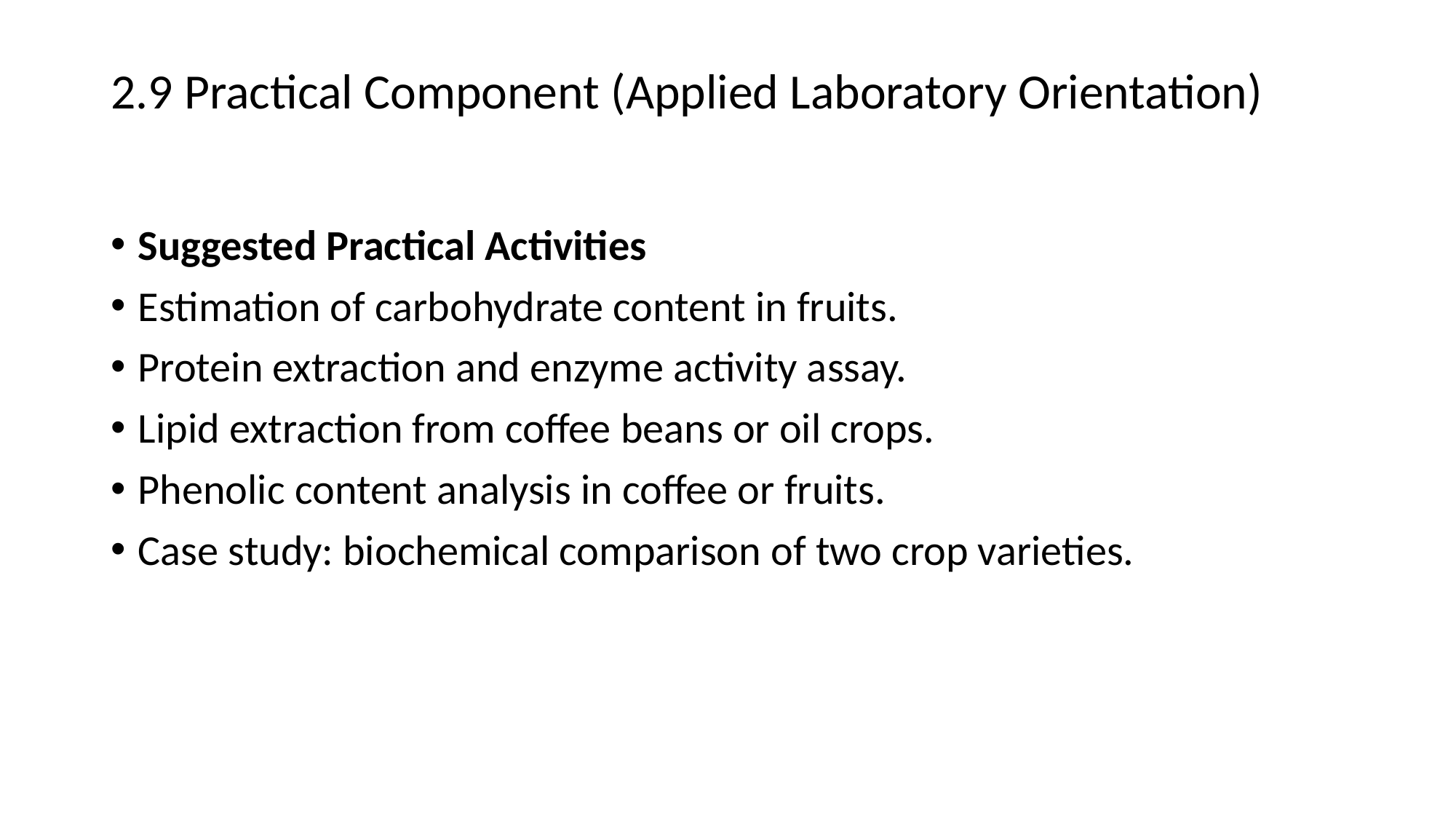

# 2.9 Practical Component (Applied Laboratory Orientation)
Suggested Practical Activities
Estimation of carbohydrate content in fruits.
Protein extraction and enzyme activity assay.
Lipid extraction from coffee beans or oil crops.
Phenolic content analysis in coffee or fruits.
Case study: biochemical comparison of two crop varieties.